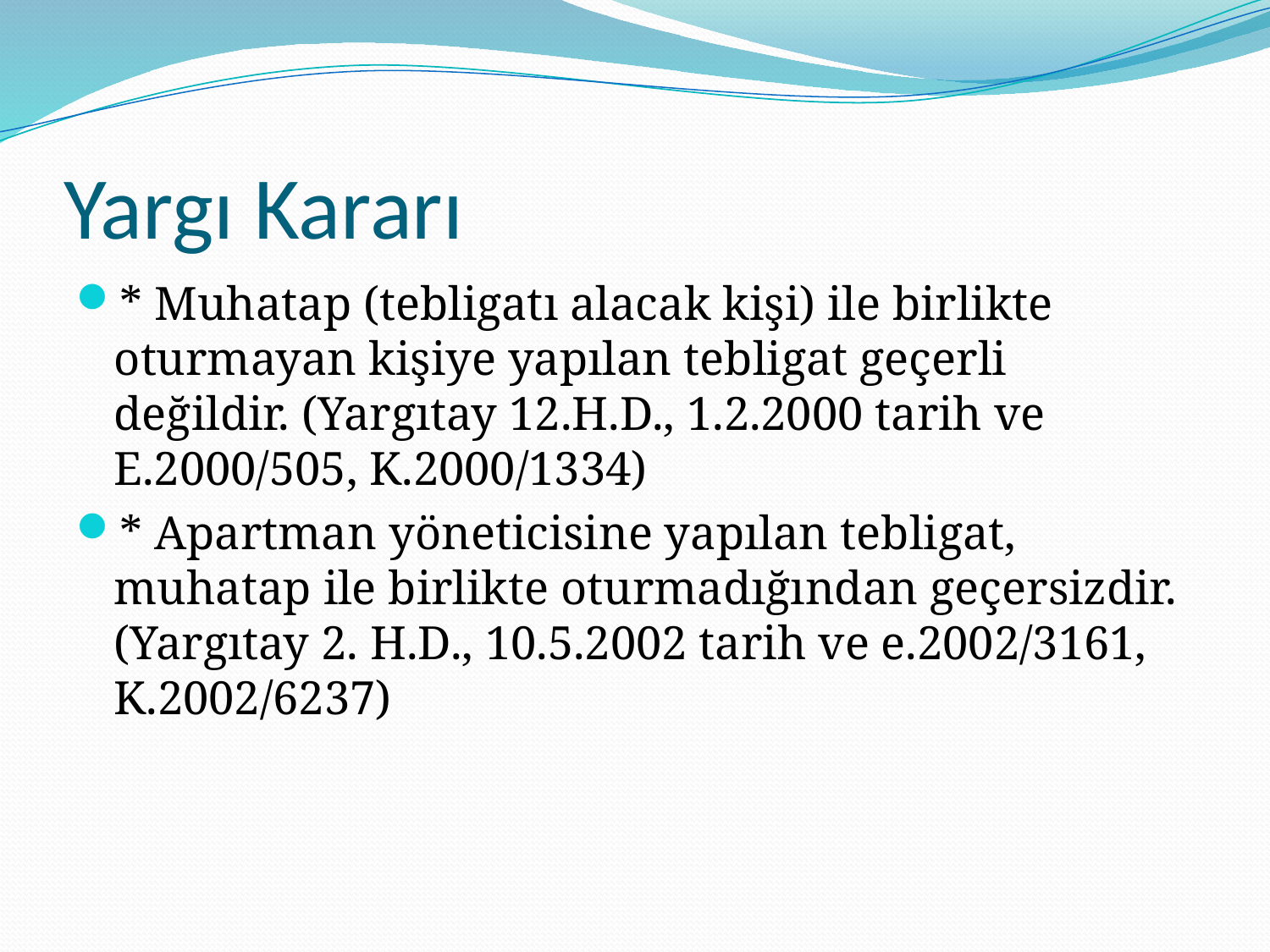

# Yargı Kararı
* Muhatap (tebligatı alacak kişi) ile birlikte oturmayan kişiye yapılan tebligat geçerli değildir. (Yargıtay 12.H.D., 1.2.2000 tarih ve E.2000/505, K.2000/1334)
* Apartman yöneticisine yapılan tebligat, muhatap ile birlikte oturmadığından geçersizdir. (Yargıtay 2. H.D., 10.5.2002 tarih ve e.2002/3161, K.2002/6237)